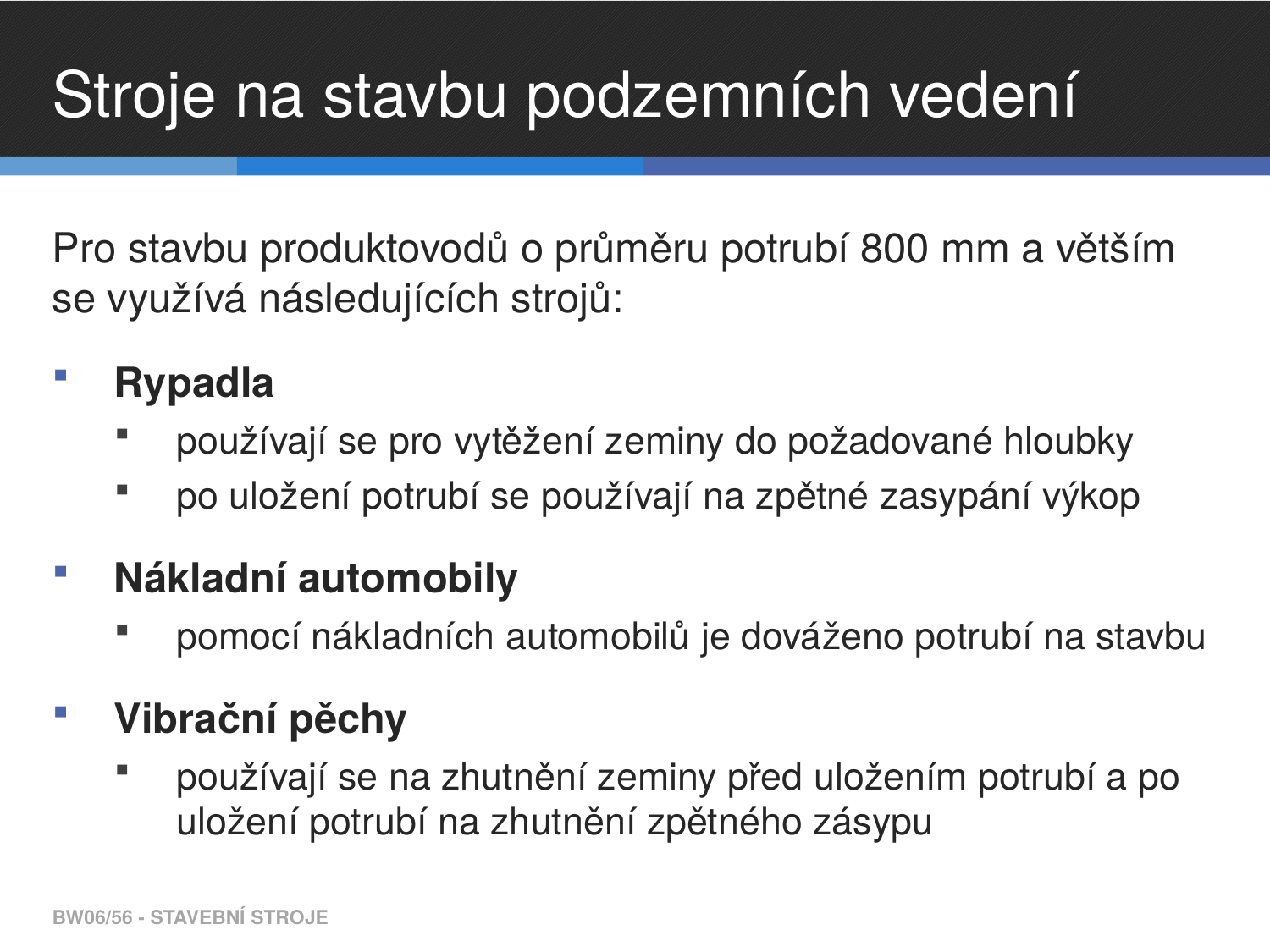

# Stroje na stavbu podzemních vedení
Pro stavbu produktovodů o průměru potrubí 800 mm a větším se využívá následujících strojů:
Rypadla
používají se pro vytěžení zeminy do požadované hloubky
po uložení potrubí se používají na zpětné zasypání výkop
Nákladní automobily
pomocí nákladních automobilů je dováženo potrubí na stavbu
Vibrační pěchy
používají se na zhutnění zeminy před uložením potrubí a po uložení potrubí na zhutnění zpětného zásypu

BW06/56 - STAVEBNÍ STROJE